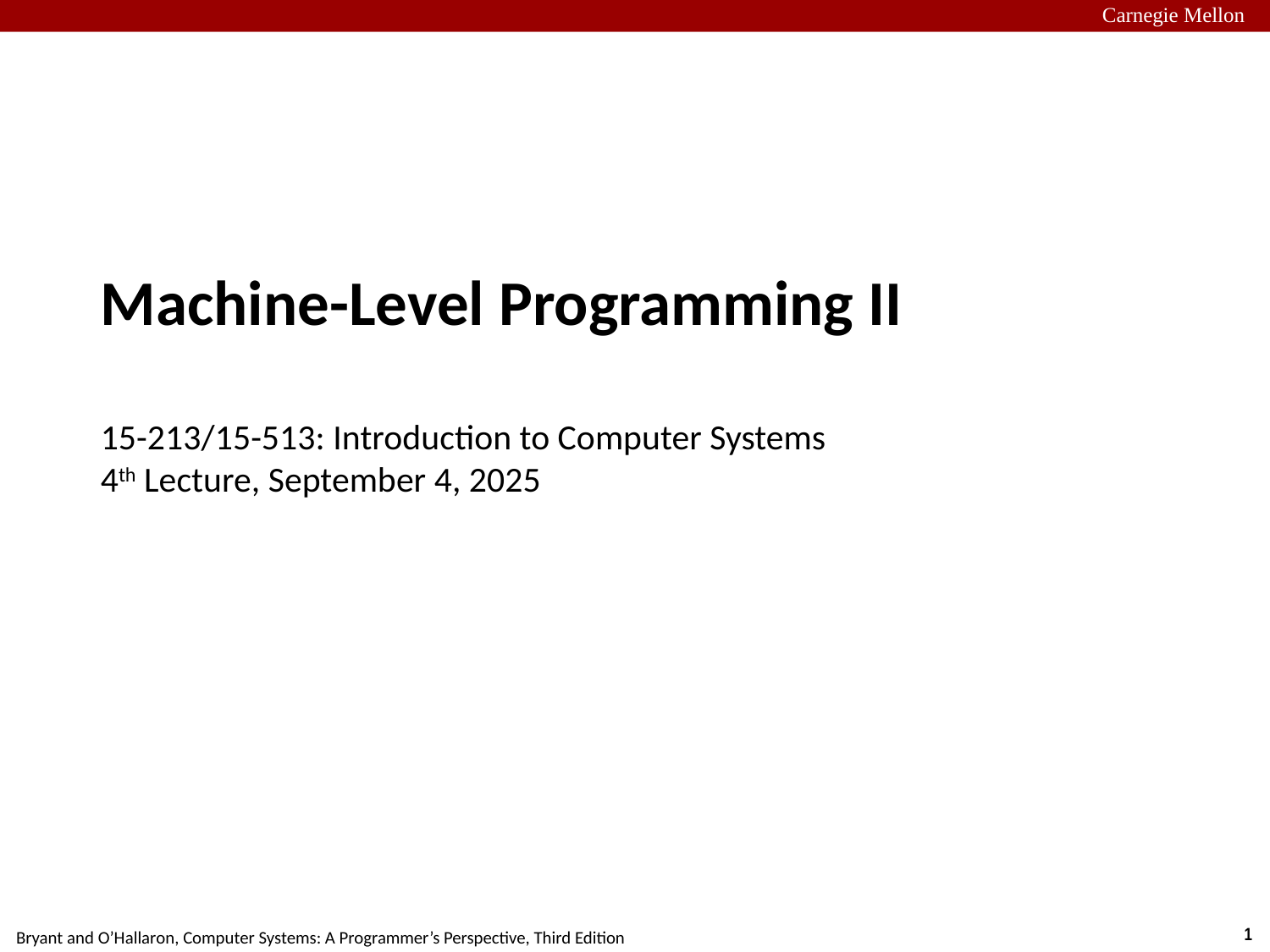

Carnegie Mellon
# Machine-Level Programming II 15-213/15-513: Introduction to Computer Systems 4th Lecture, September 4, 2025